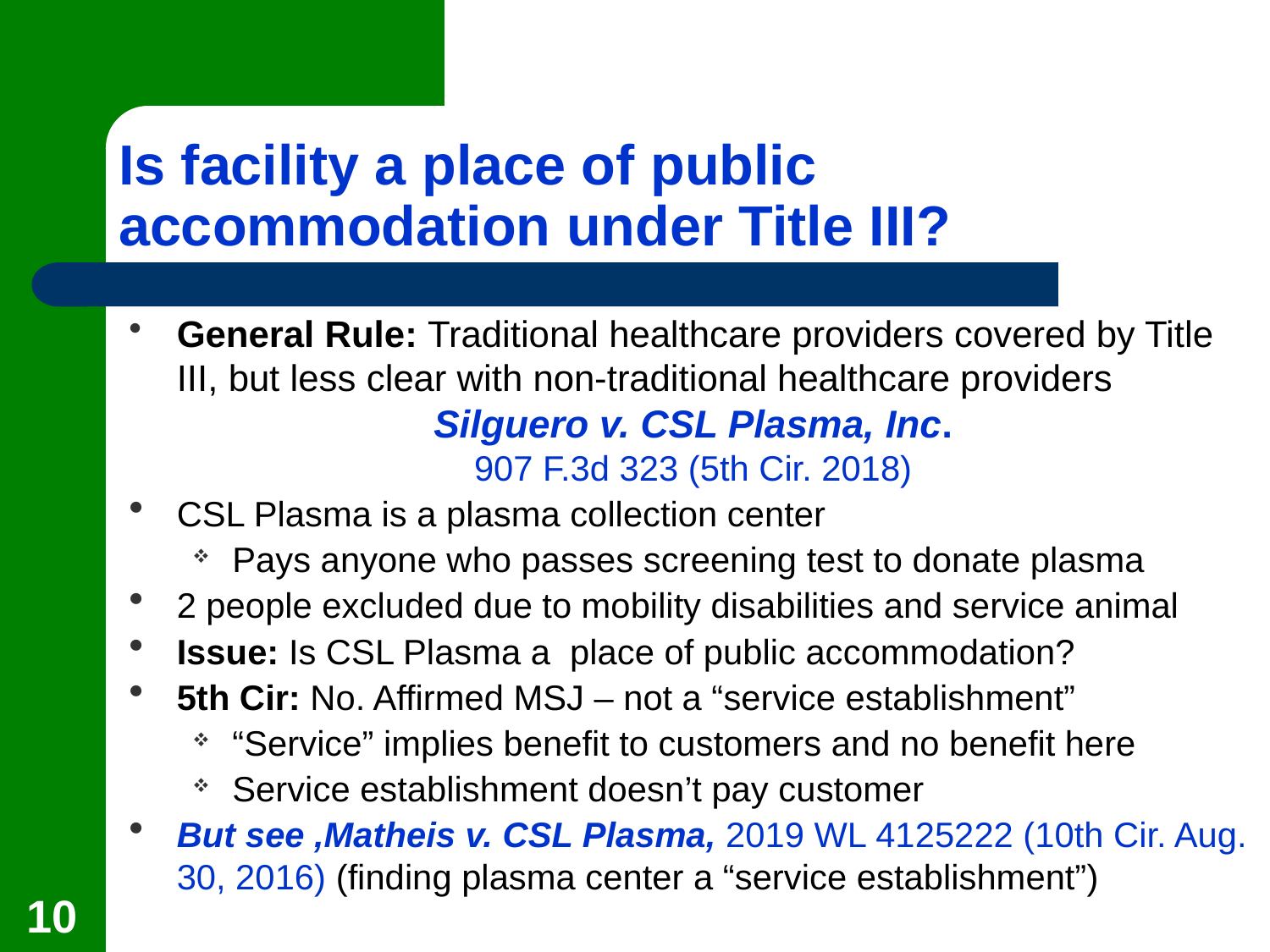

# Is facility a place of public accommodation under Title III?
General Rule: Traditional healthcare providers covered by Title III, but less clear with non-traditional healthcare providers
Silguero v. CSL Plasma, Inc.
907 F.3d 323 (5th Cir. 2018)
CSL Plasma is a plasma collection center
Pays anyone who passes screening test to donate plasma
2 people excluded due to mobility disabilities and service animal
Issue: Is CSL Plasma a  place of public accommodation?
5th Cir: No. Affirmed MSJ – not a “service establishment”
“Service” implies benefit to customers and no benefit here
Service establishment doesn’t pay customer
But see ,Matheis v. CSL Plasma, 2019 WL 4125222 (10th Cir. Aug. 30, 2016) (finding plasma center a “service establishment”)

10